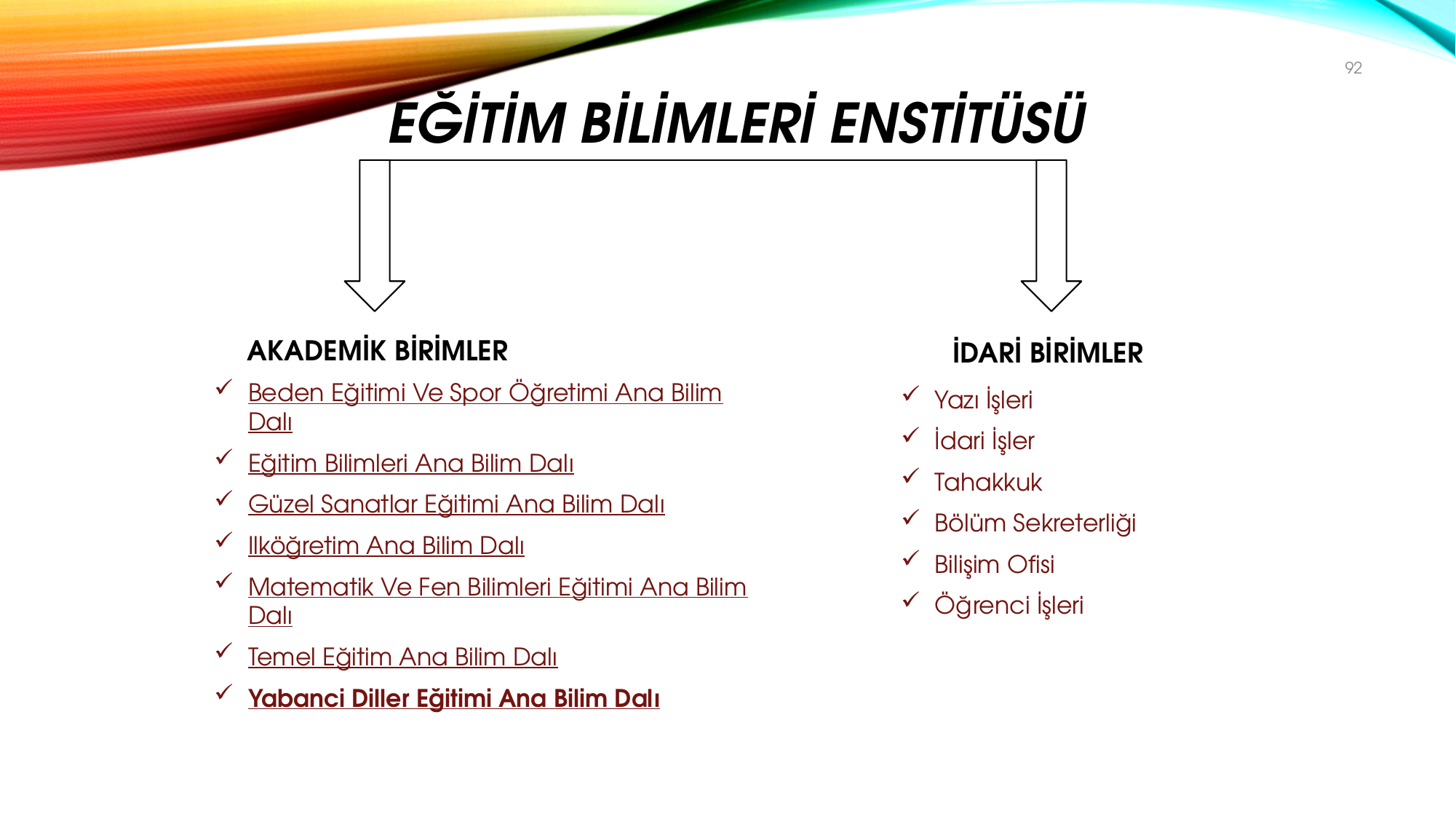

92
EĞİTİM BİLİMLERİ ENSTİTÜSÜ

AKADEMİK BİRİMLER
İDARİ BİRİMLER
Beden Eğitimi Ve Spor Öğretimi Ana Bilim Dalı
Eğitim Bilimleri Ana Bilim Dalı
Güzel Sanatlar Eğitimi Ana Bilim Dalı
Ilköğretim Ana Bilim Dalı
Matematik Ve Fen Bilimleri Eğitimi Ana Bilim Dalı
Temel Eğitim Ana Bilim Dalı
Yabanci Diller Eğitimi Ana Bilim Dalı

Yazı İşleri
İdari İşler
Tahakkuk
Bölüm Sekreterliği
Bilişim Ofisi
Öğrenci İşleri